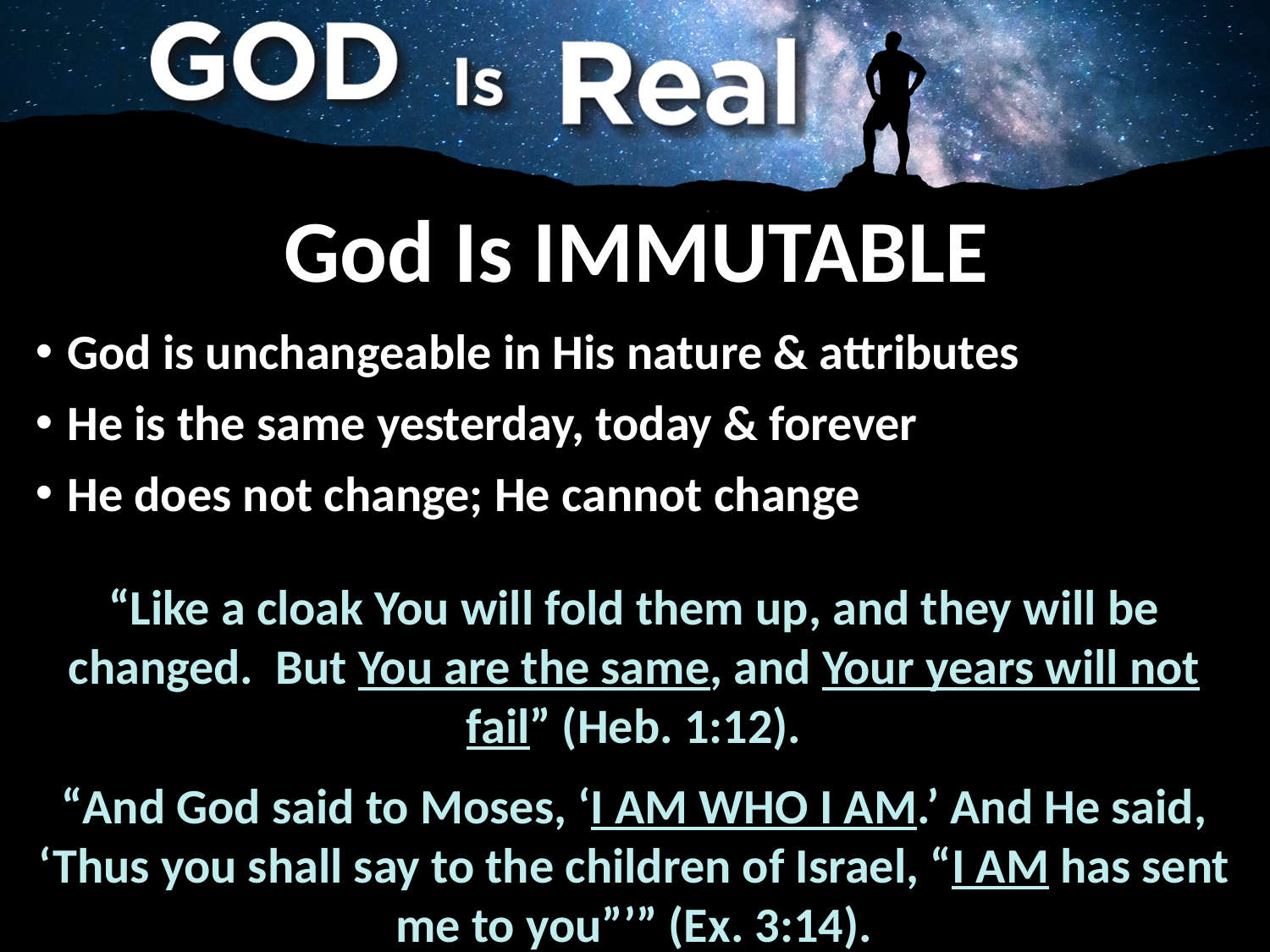

# God Is IMMUTABLE
God is unchangeable in His nature & attributes
He is the same yesterday, today & forever
He does not change; He cannot change
“Like a cloak You will fold them up, and they will be changed.  But You are the same, and Your years will not fail” (Heb. 1:12).
“And God said to Moses, ‘I AM WHO I AM.’ And He said, ‘Thus you shall say to the children of Israel, “I AM has sent me to you”’” (Ex. 3:14).